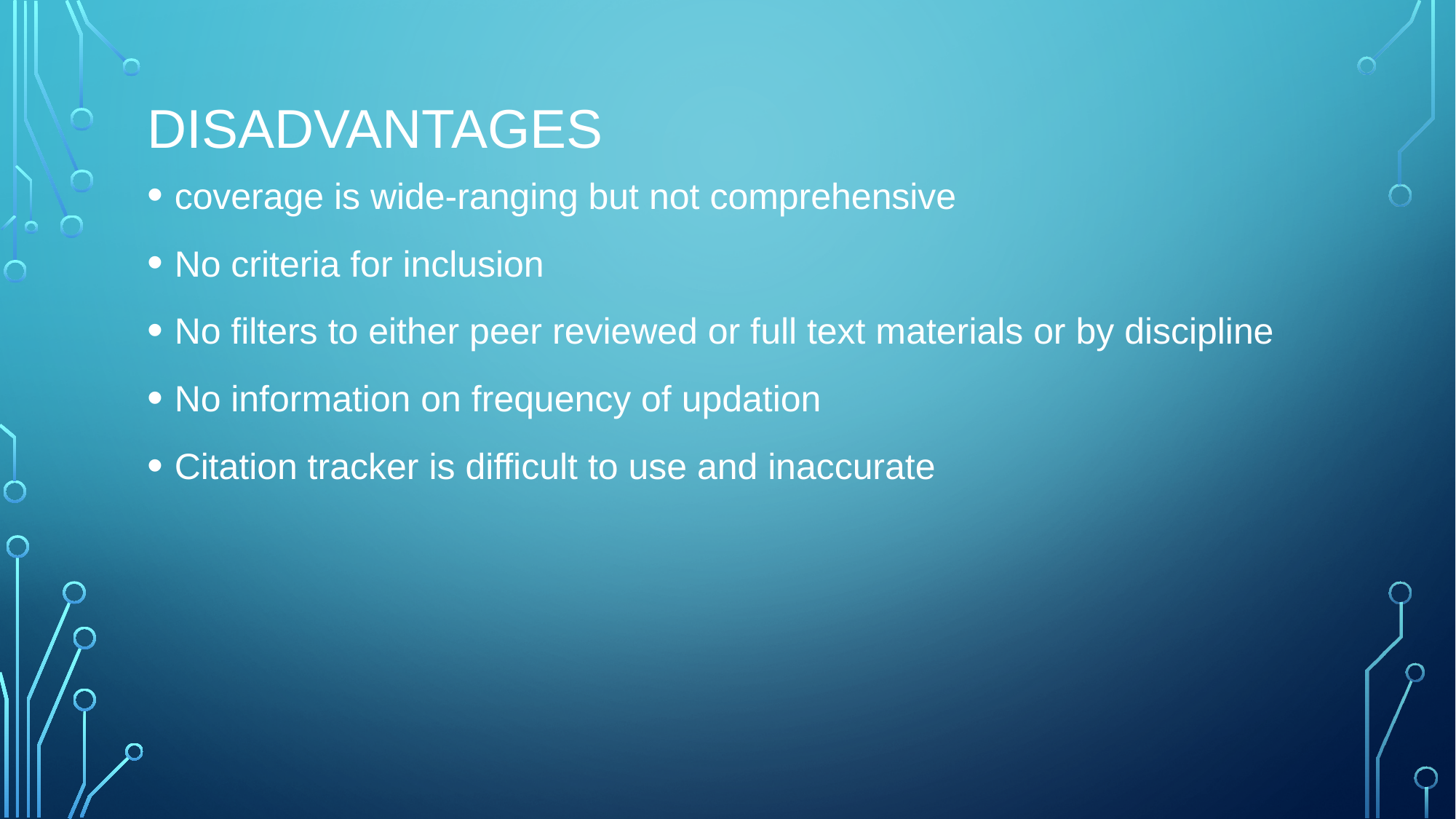

# Disadvantages
coverage is wide-ranging but not comprehensive
No criteria for inclusion
No filters to either peer reviewed or full text materials or by discipline
No information on frequency of updation
Citation tracker is difficult to use and inaccurate